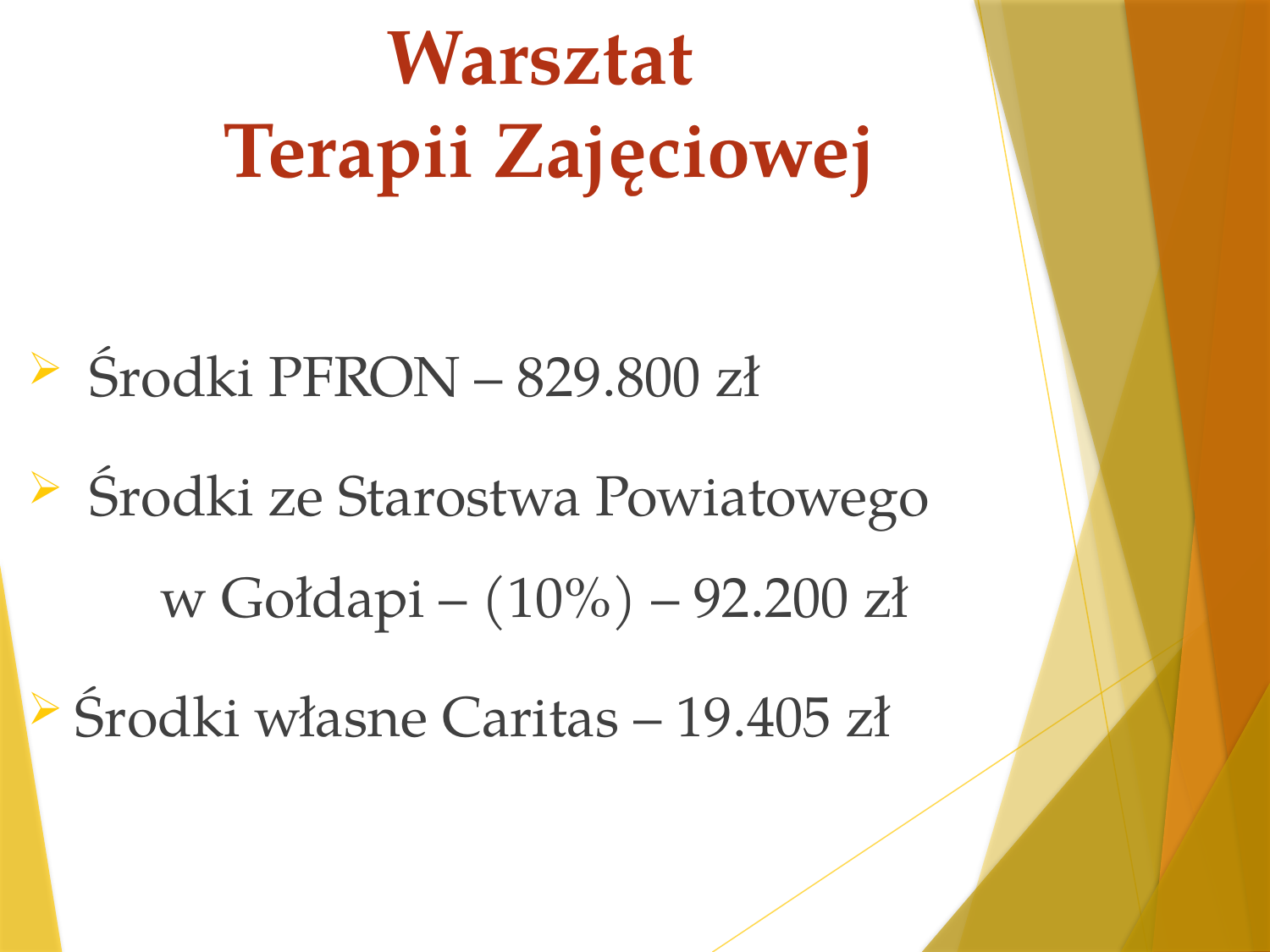

# Warsztat Terapii Zajęciowej
 Środki PFRON – 829.800 zł
 Środki ze Starostwa Powiatowego              w Gołdapi – (10%) – 92.200 zł
Środki własne Caritas – 19.405 zł